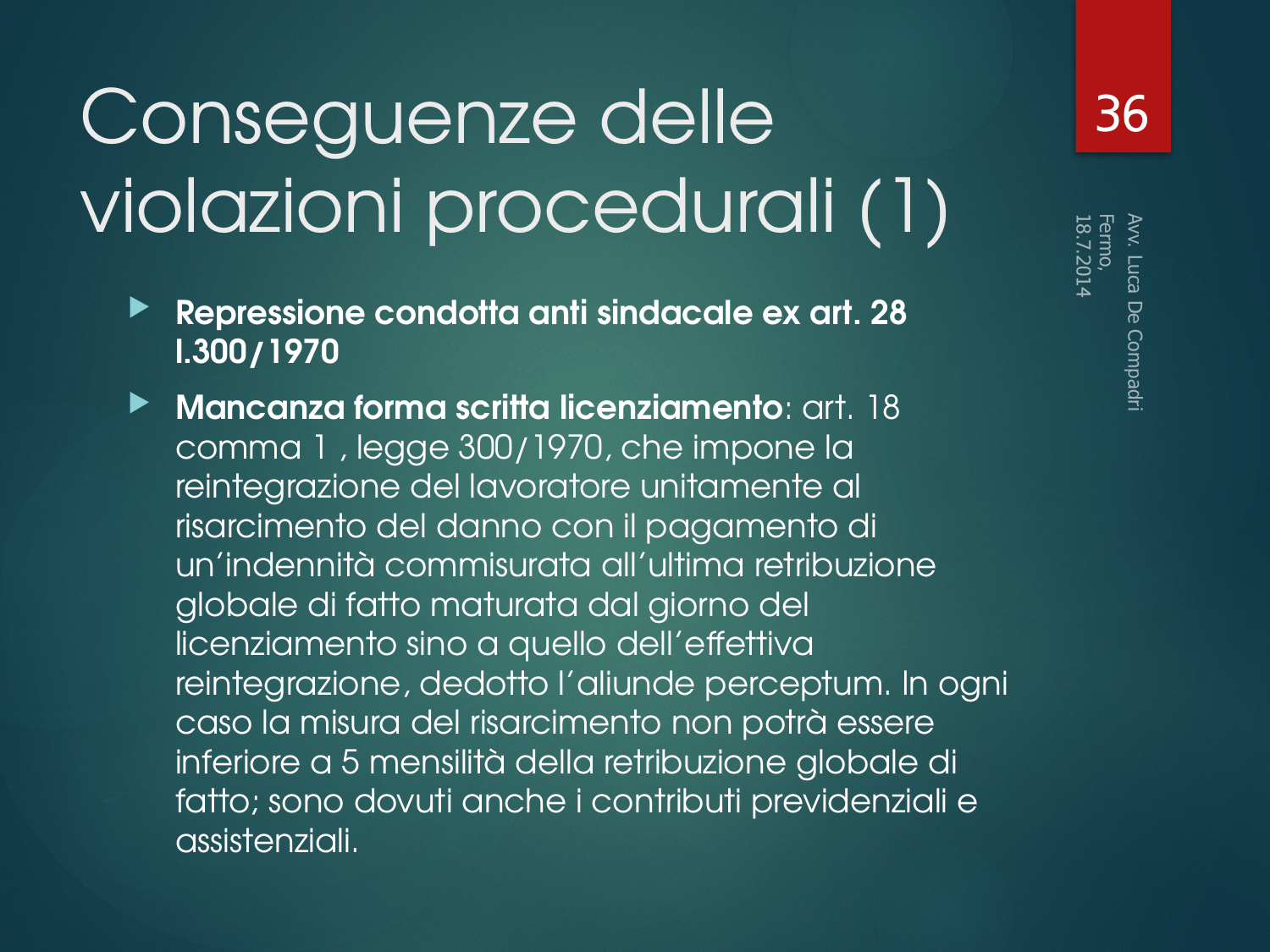

36
# Conseguenze delle violazioni procedurali (1)
Fermo, 18.7.2014
Repressione condotta anti sindacale ex art. 28 l.300/1970
Mancanza forma scritta licenziamento: art. 18 comma 1 , legge 300/1970, che impone la reintegrazione del lavoratore unitamente al risarcimento del danno con il pagamento di un’indennità commisurata all’ultima retribuzione globale di fatto maturata dal giorno del licenziamento sino a quello dell’effettiva reintegrazione, dedotto l’aliunde perceptum. In ogni caso la misura del risarcimento non potrà essere inferiore a 5 mensilità della retribuzione globale di fatto; sono dovuti anche i contributi previdenziali e assistenziali.
Avv. Luca De Compadri